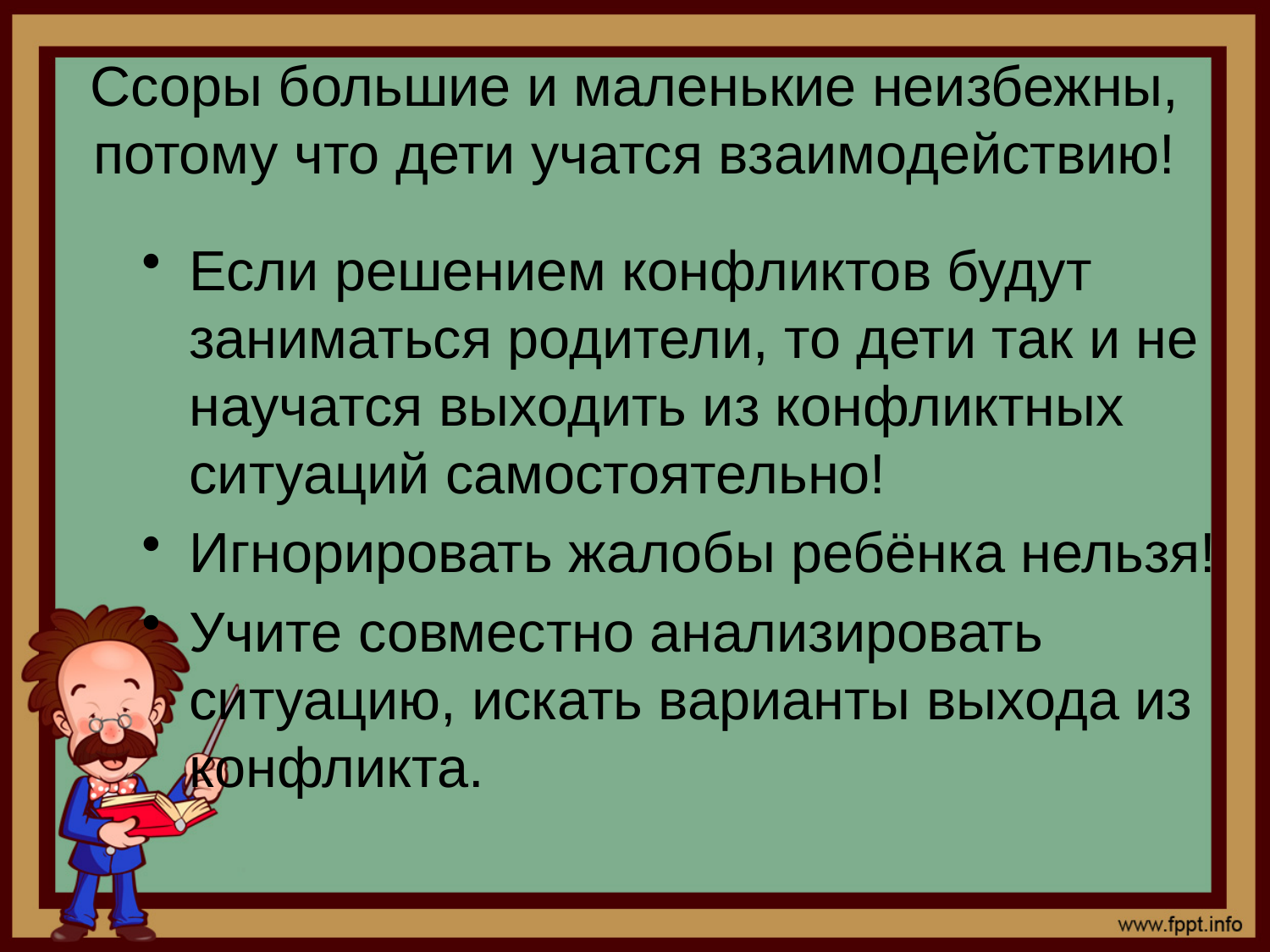

# Ссоры большие и маленькие неизбежны, потому что дети учатся взаимодействию!
Если решением конфликтов будут заниматься родители, то дети так и не научатся выходить из конфликтных ситуаций самостоятельно!
Игнорировать жалобы ребёнка нельзя!
Учите совместно анализировать ситуацию, искать варианты выхода из конфликта.